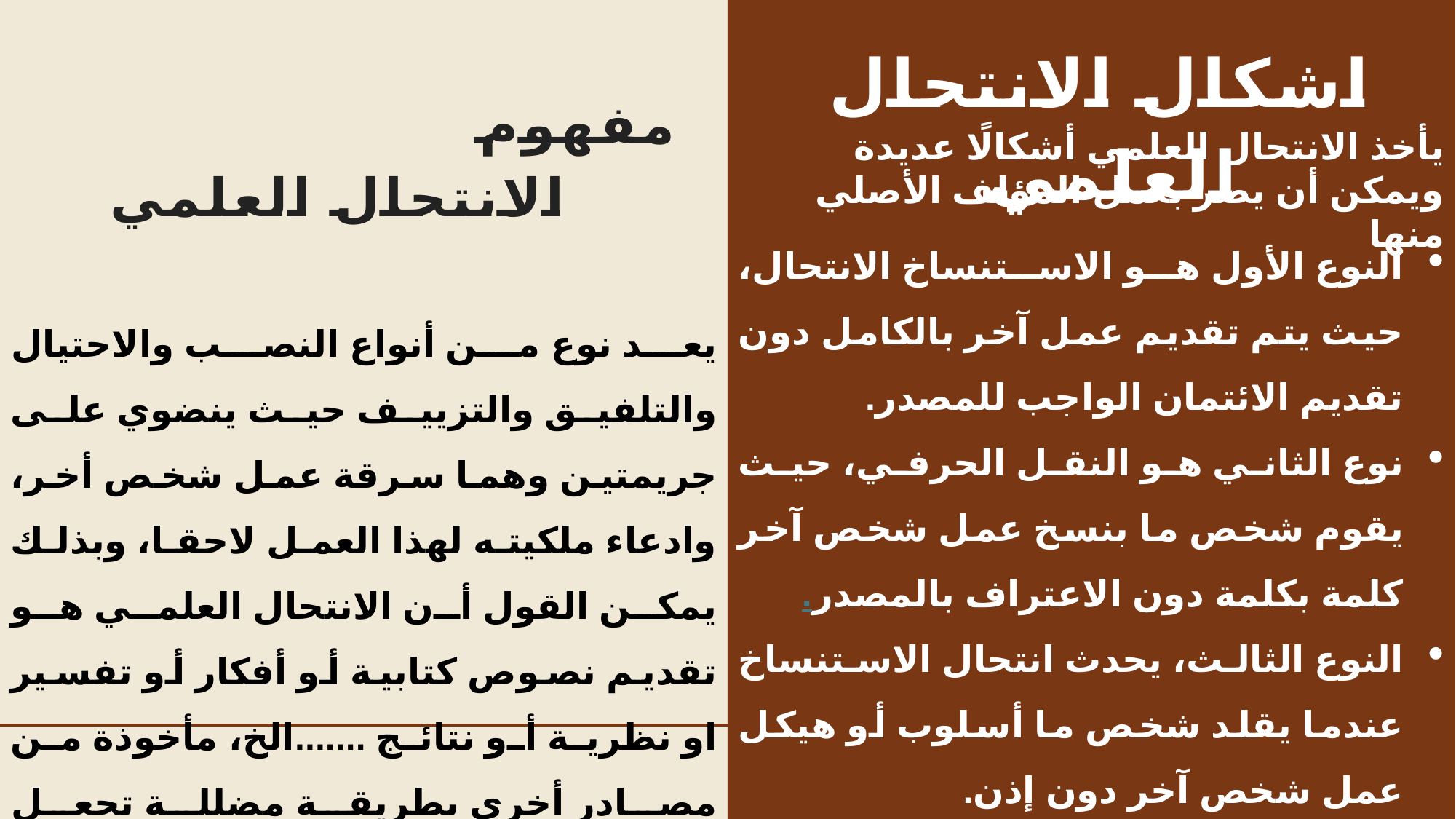

اشكال الانتحال العلمي
# مفهوم الانتحال العلمي
يأخذ الانتحال العلمي أشكالًا عديدة ويمكن أن يضر بعمل المؤلف الأصلي منها
النوع الأول هو الاستنساخ الانتحال، حيث يتم تقديم عمل آخر بالكامل دون تقديم الائتمان الواجب للمصدر.
نوع الثاني هو النقل الحرفي، حيث يقوم شخص ما بنسخ عمل شخص آخر كلمة بكلمة دون الاعتراف بالمصدر.
النوع الثالث، يحدث انتحال الاستنساخ عندما يقلد شخص ما أسلوب أو هيكل عمل شخص آخر دون إذن.
من المهم للباحثين أن يكونوا على دراية بالسرقة العلمية وأن يتجنبوا سرقة الأفكار أو الإبداعات من الآخرين.
يعد نوع من أنواع النصب والاحتيال والتلفيق والتزييف حيث ينضوي على جريمتين وهما سرقة عمل شخص أخر، وادعاء ملكيته لهذا العمل لاحقا، وبذلك يمكن القول أن الانتحال العلمي هو تقديم نصوص كتابية أو أفكار أو تفسير او نظرية أو نتائج .......الخ، مأخوذة من مصادر أخرى بطريقة مضللة تجعل المطلع عليها يعتقد أنها من انتاج الكاتب.